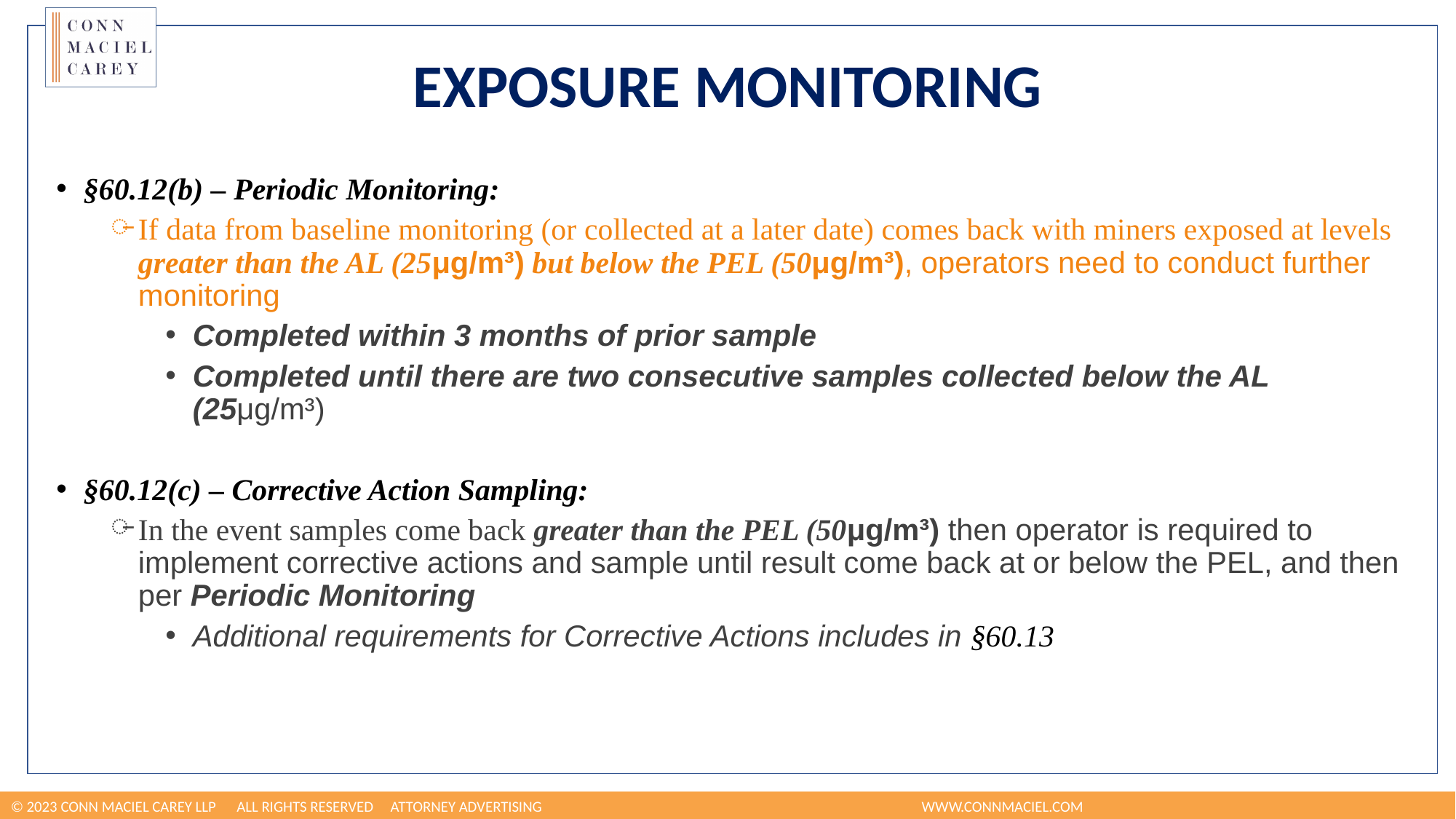

# Exposure Monitoring
§60.12(b) – Periodic Monitoring:
If data from baseline monitoring (or collected at a later date) comes back with miners exposed at levels greater than the AL (25μg/m³) but below the PEL (50μg/m³), operators need to conduct further monitoring
Completed within 3 months of prior sample
Completed until there are two consecutive samples collected below the AL (25μg/m³)
§60.12(c) – Corrective Action Sampling:
In the event samples come back greater than the PEL (50μg/m³) then operator is required to implement corrective actions and sample until result come back at or below the PEL, and then per Periodic Monitoring
Additional requirements for Corrective Actions includes in §60.13